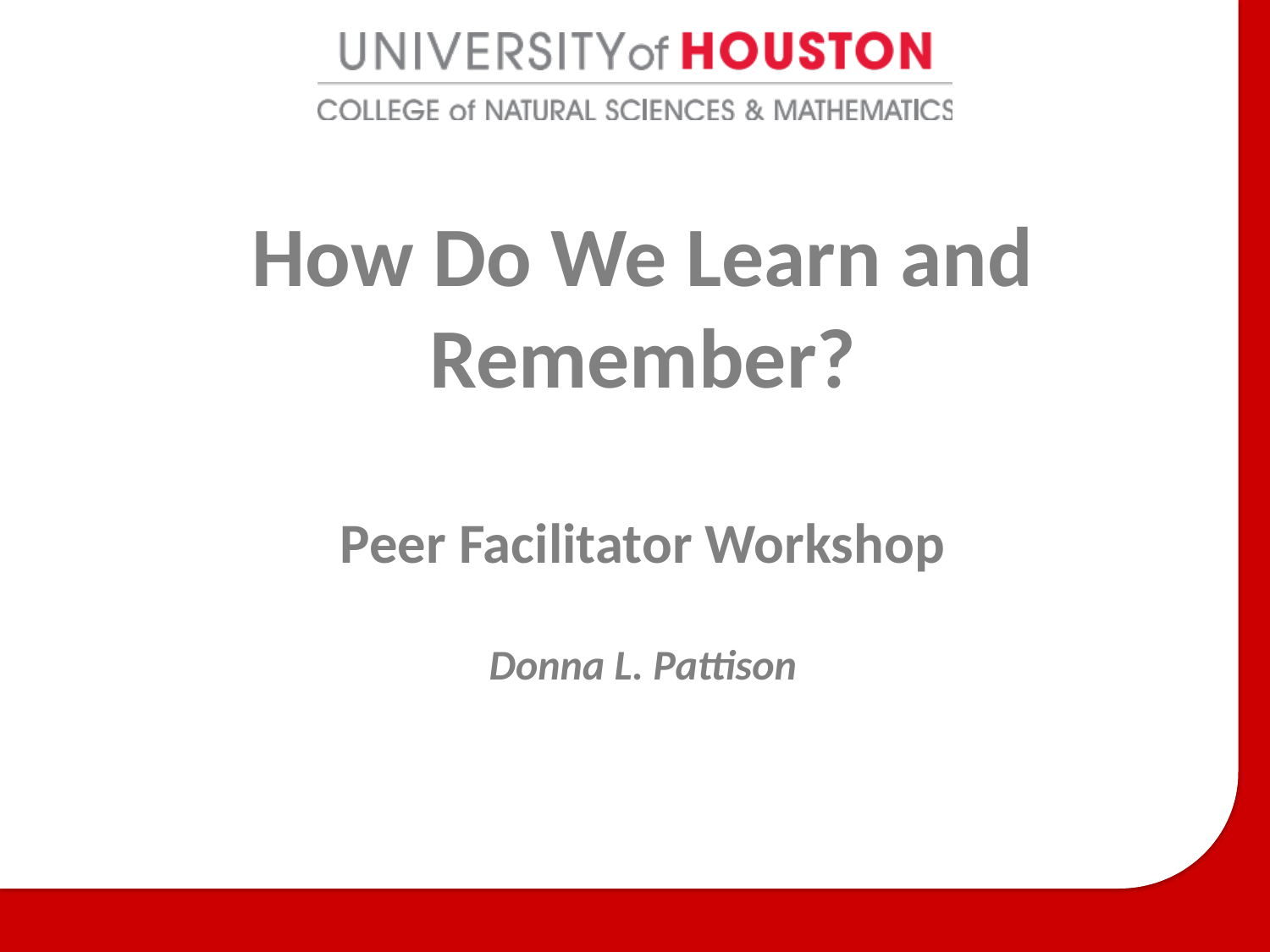

How Do We Learn and Remember?
Peer Facilitator Workshop

Donna L. Pattison